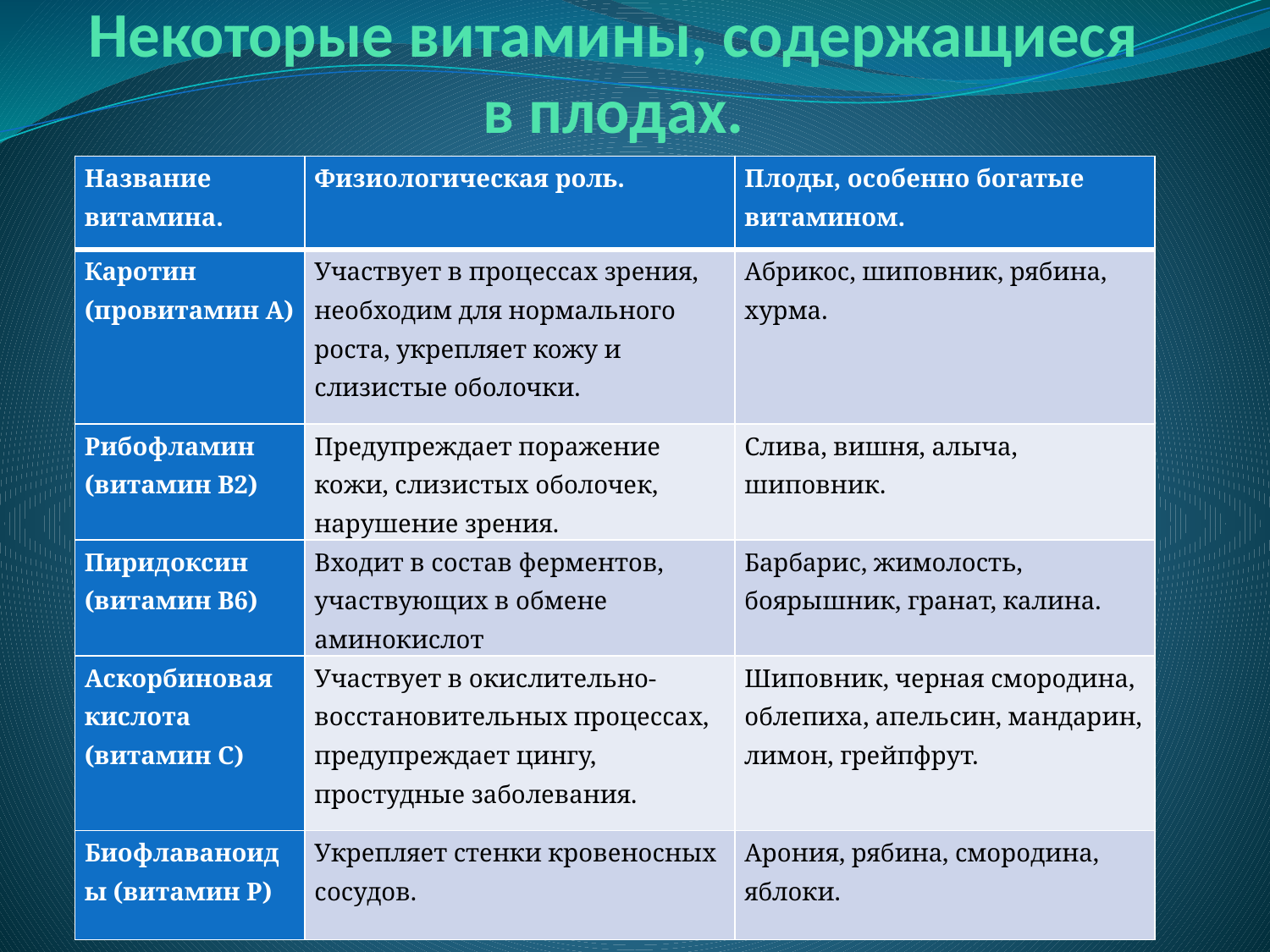

# Некоторые витамины, содержащиеся в плодах.

| Название витамина. | Физиологическая роль. | Плоды, особенно богатые витамином. |
| --- | --- | --- |
| Каротин (провитамин А) | Участвует в процессах зрения, необходим для нормального роста, укрепляет кожу и слизистые оболочки. | Абрикос, шиповник, рябина, хурма. |
| Рибофламин (витамин В2) | Предупреждает поражение кожи, слизистых оболочек, нарушение зрения. | Слива, вишня, алыча, шиповник. |
| Пиридоксин (витамин В6) | Входит в состав ферментов, участвующих в обмене аминокислот | Барбарис, жимолость, боярышник, гранат, калина. |
| Аскорбиновая кислота (витамин С) | Участвует в окислительно-восстановительных процессах, предупреждает цингу, простудные заболевания. | Шиповник, черная смородина, облепиха, апельсин, мандарин, лимон, грейпфрут. |
| Биофлаваноиды (витамин Р) | Укрепляет стенки кровеносных сосудов. | Арония, рябина, смородина, яблоки. |